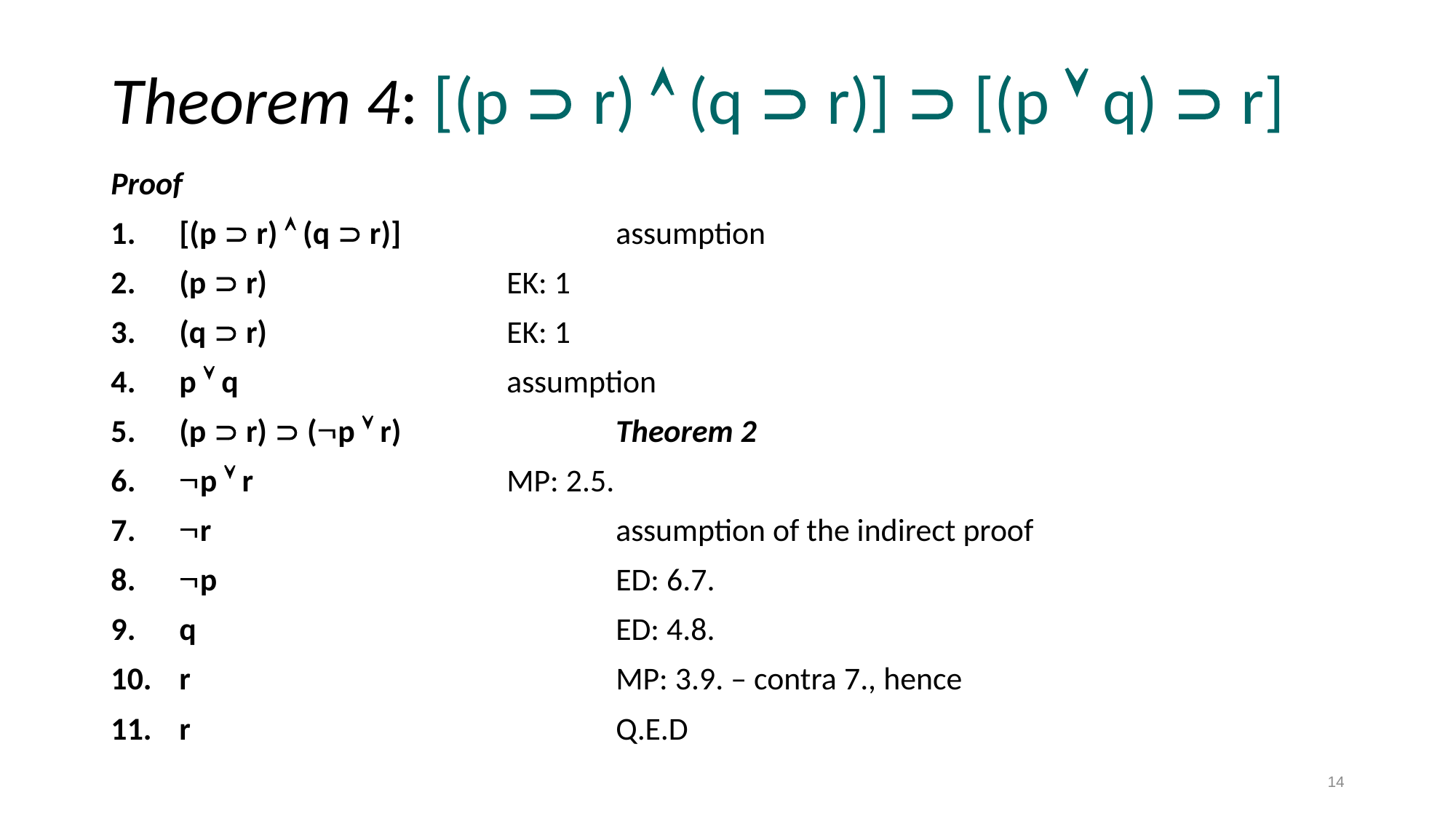

# Theorem 4: [(p ⊃ r) ∧ (q ⊃ r)] ⊃ [(p ∨ q) ⊃ r]
Proof
1.	[(p ⊃ r) ∧ (q ⊃ r)]		assumption
2.	(p ⊃ r) 			EK: 1
3.	(q ⊃ r)			EK: 1
4.	p ∨ q			assumption
5. 	(p ⊃ r) ⊃ (¬p ∨ r)		Theorem 2
6.	¬p ∨ r			MP: 2.5.
7.	¬r				assumption of the indirect proof
8. 	¬p				ED: 6.7.
9.	q				ED: 4.8.
10.	r				MP: 3.9. – contra 7., hence
11.	r				Q.E.D
14